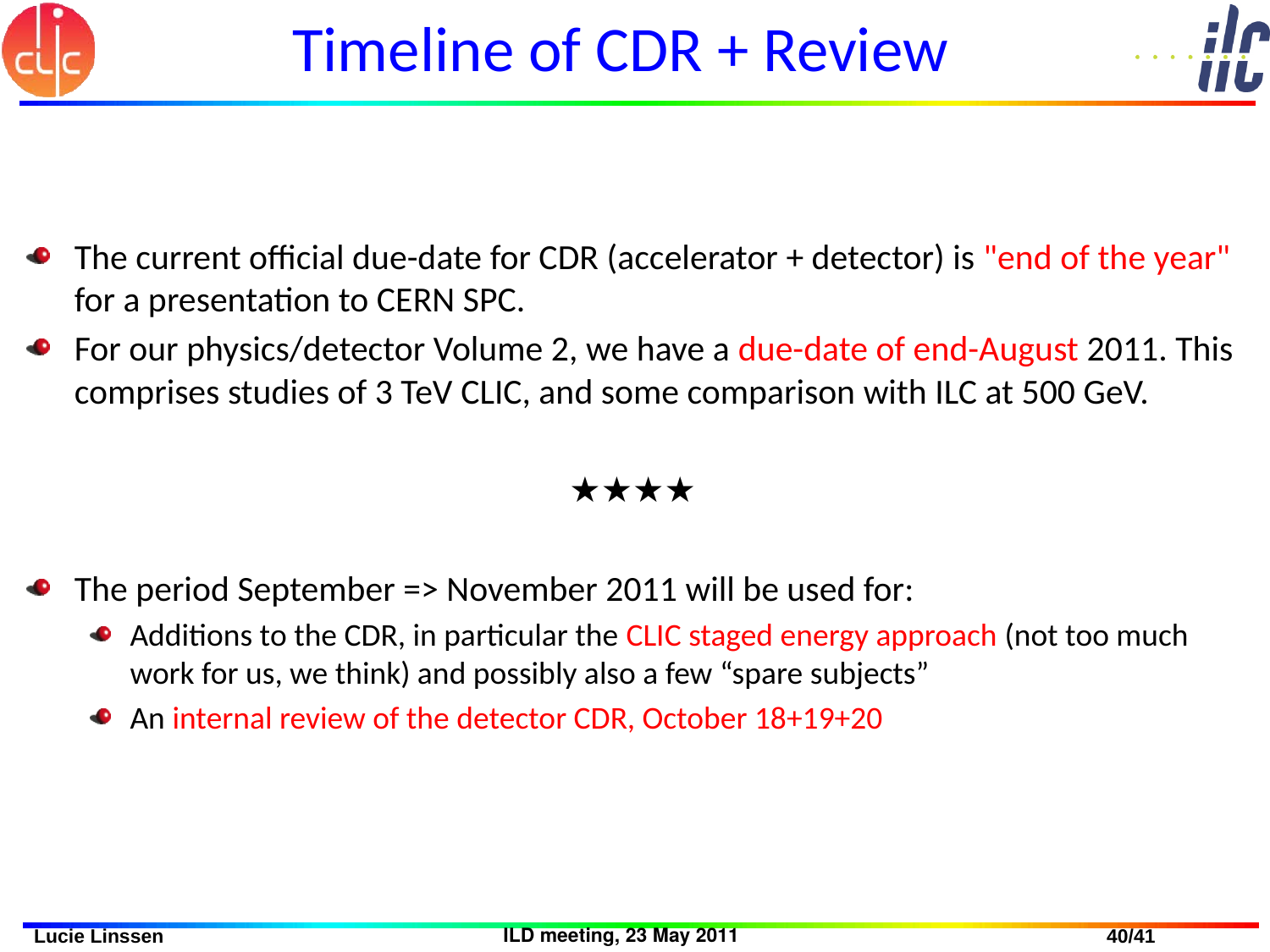

# Timeline of CDR + Review
The current official due-date for CDR (accelerator + detector) is "end of the year" for a presentation to CERN SPC.
For our physics/detector Volume 2, we have a due-date of end-August 2011. This comprises studies of 3 TeV CLIC, and some comparison with ILC at 500 GeV.

★★★★

The period September => November 2011 will be used for:
Additions to the CDR, in particular the CLIC staged energy approach (not too much work for us, we think) and possibly also a few “spare subjects”
An internal review of the detector CDR, October 18+19+20